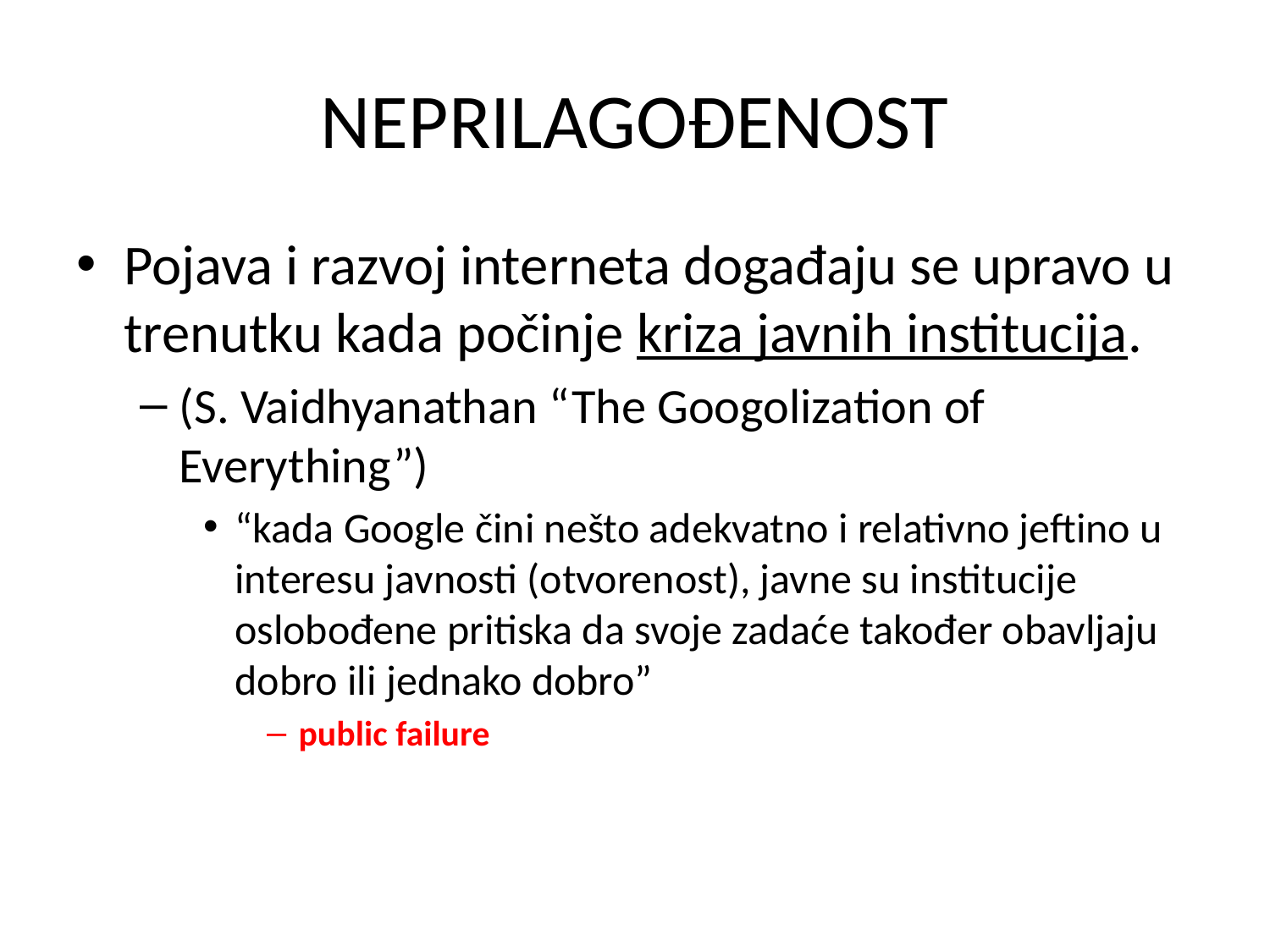

# NEPRILAGOĐENOST
Pojava i razvoj interneta događaju se upravo u trenutku kada počinje kriza javnih institucija.
(S. Vaidhyanathan “The Googolization of Everything”)
“kada Google čini nešto adekvatno i relativno jeftino u interesu javnosti (otvorenost), javne su institucije oslobođene pritiska da svoje zadaće također obavljaju dobro ili jednako dobro”
public failure